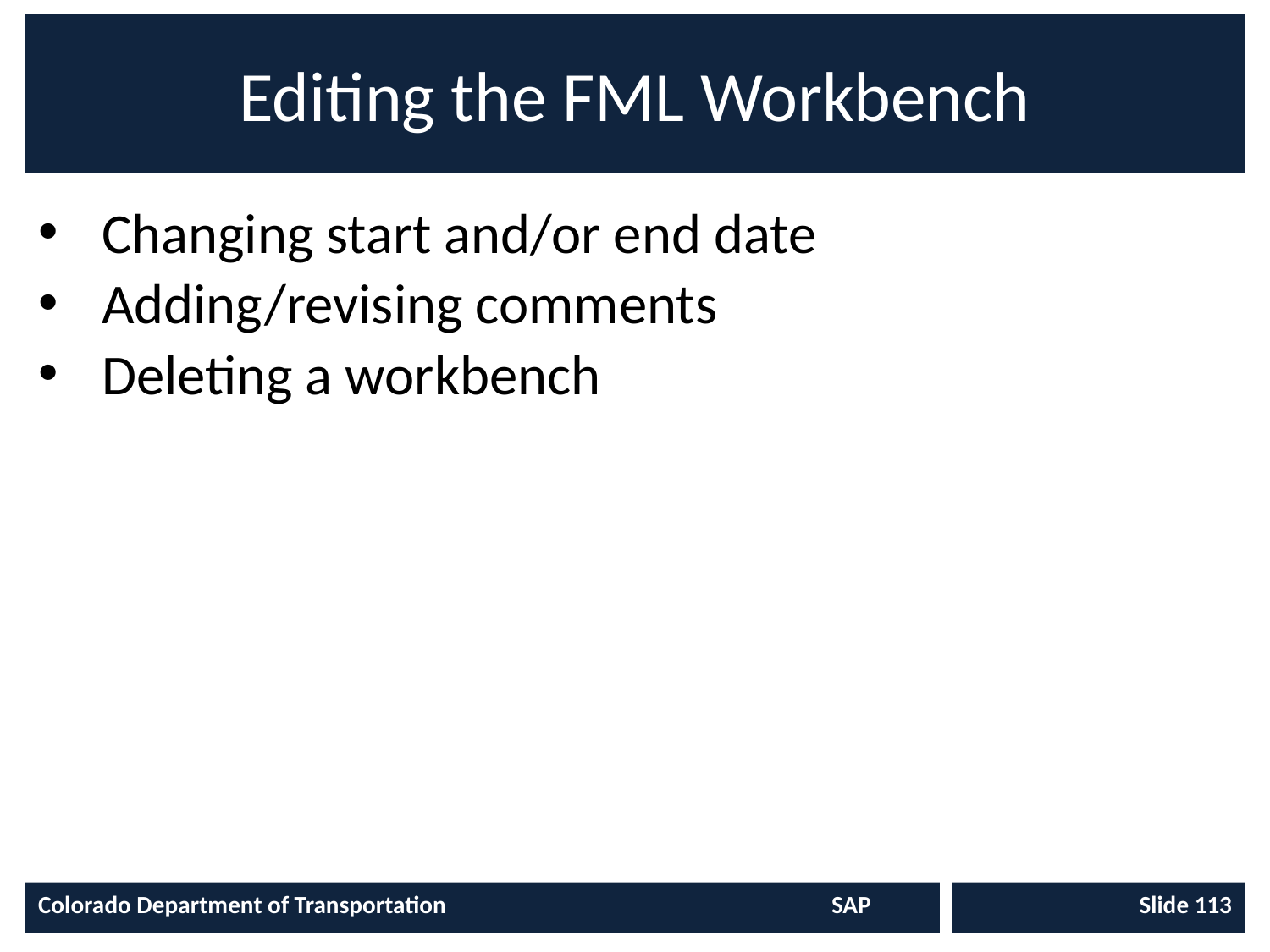

# Editing the FML Workbench
Changing start and/or end date
Adding/revising comments
Deleting a workbench

Colorado Department of Transportation	SAP
Slide 113